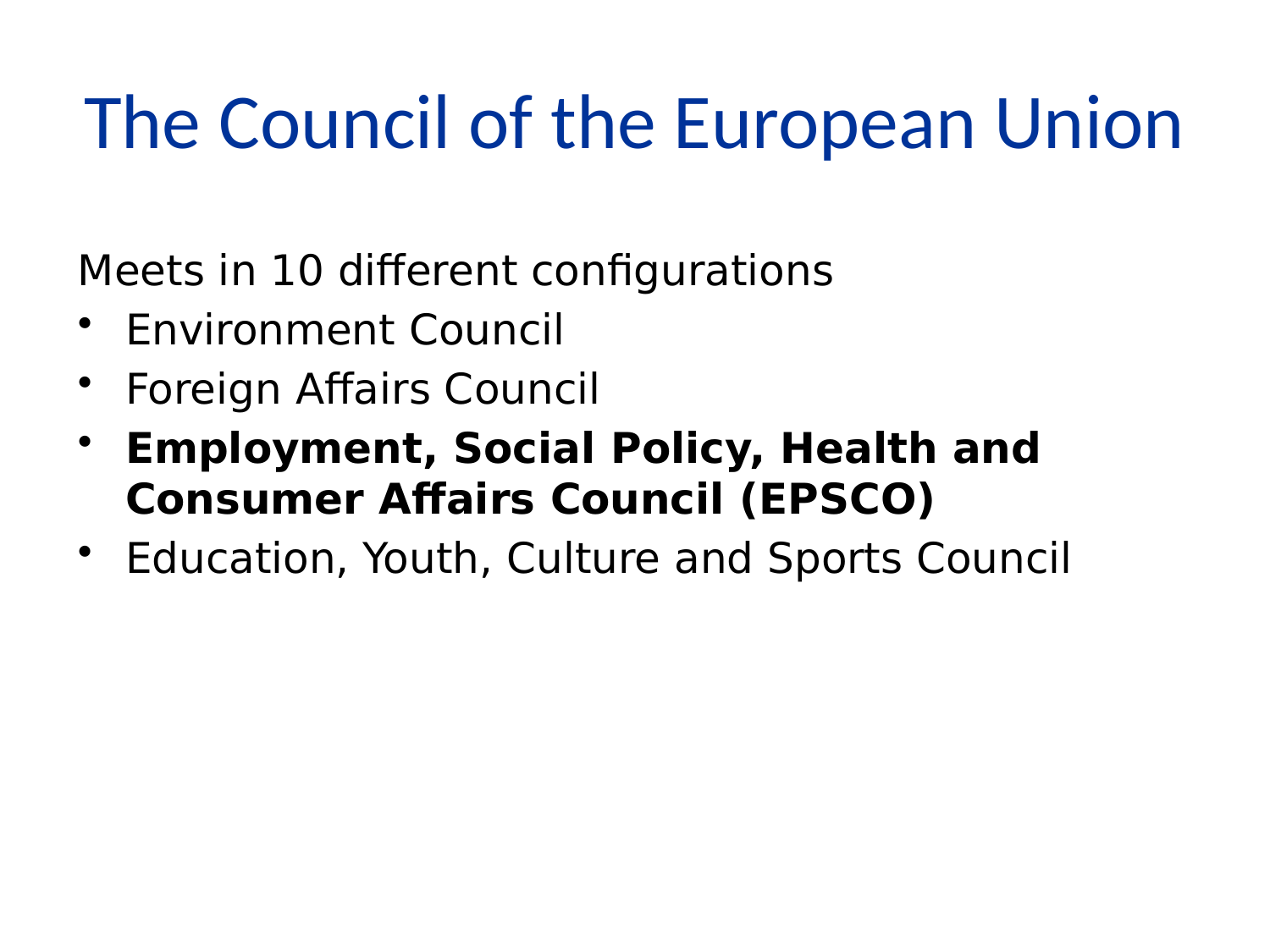

# The Council of the European Union

Meets in 10 different configurations
Environment Council
Foreign Affairs Council
Employment, Social Policy, Health and Consumer Affairs Council (EPSCO)
Education, Youth, Culture and Sports Council